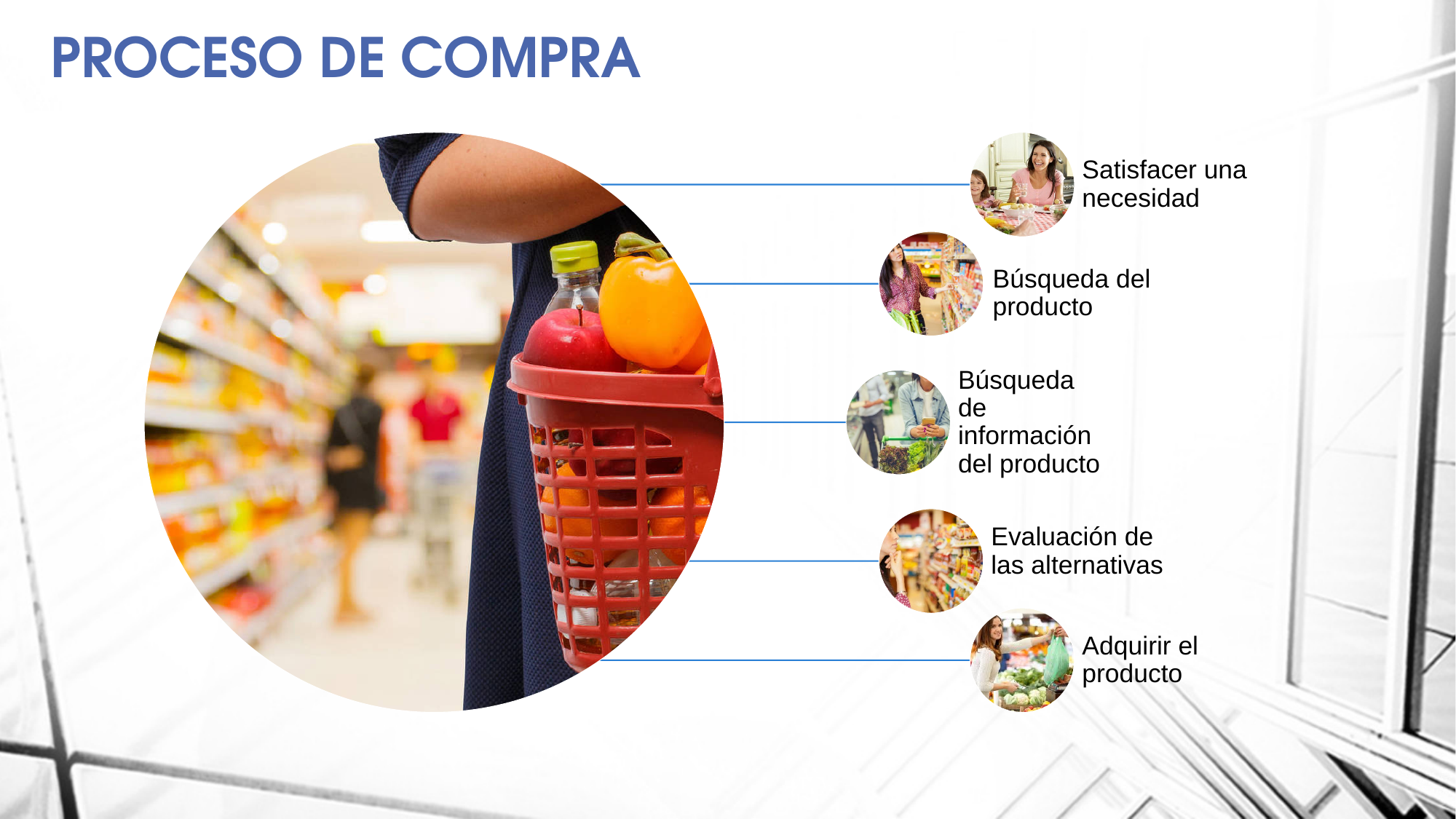

# PROCESO DE COMPRA

Satisfacer una necesidad
Búsqueda del producto
Búsqueda de información del producto
Evaluación de las alternativas
Adquirir el producto